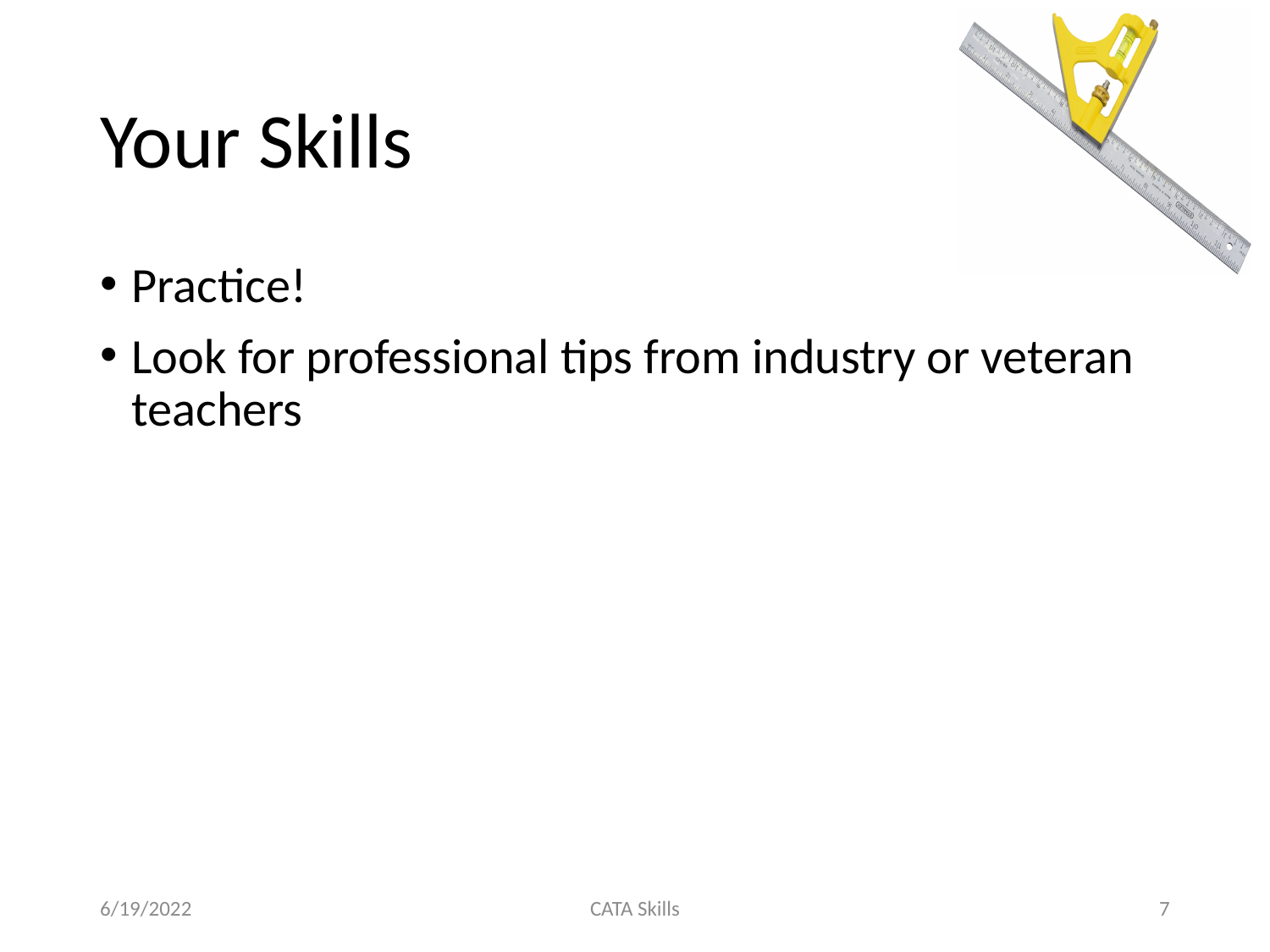

# Your Skills
Practice!
Look for professional tips from industry or veteran teachers

6/19/2022
CATA Skills
7